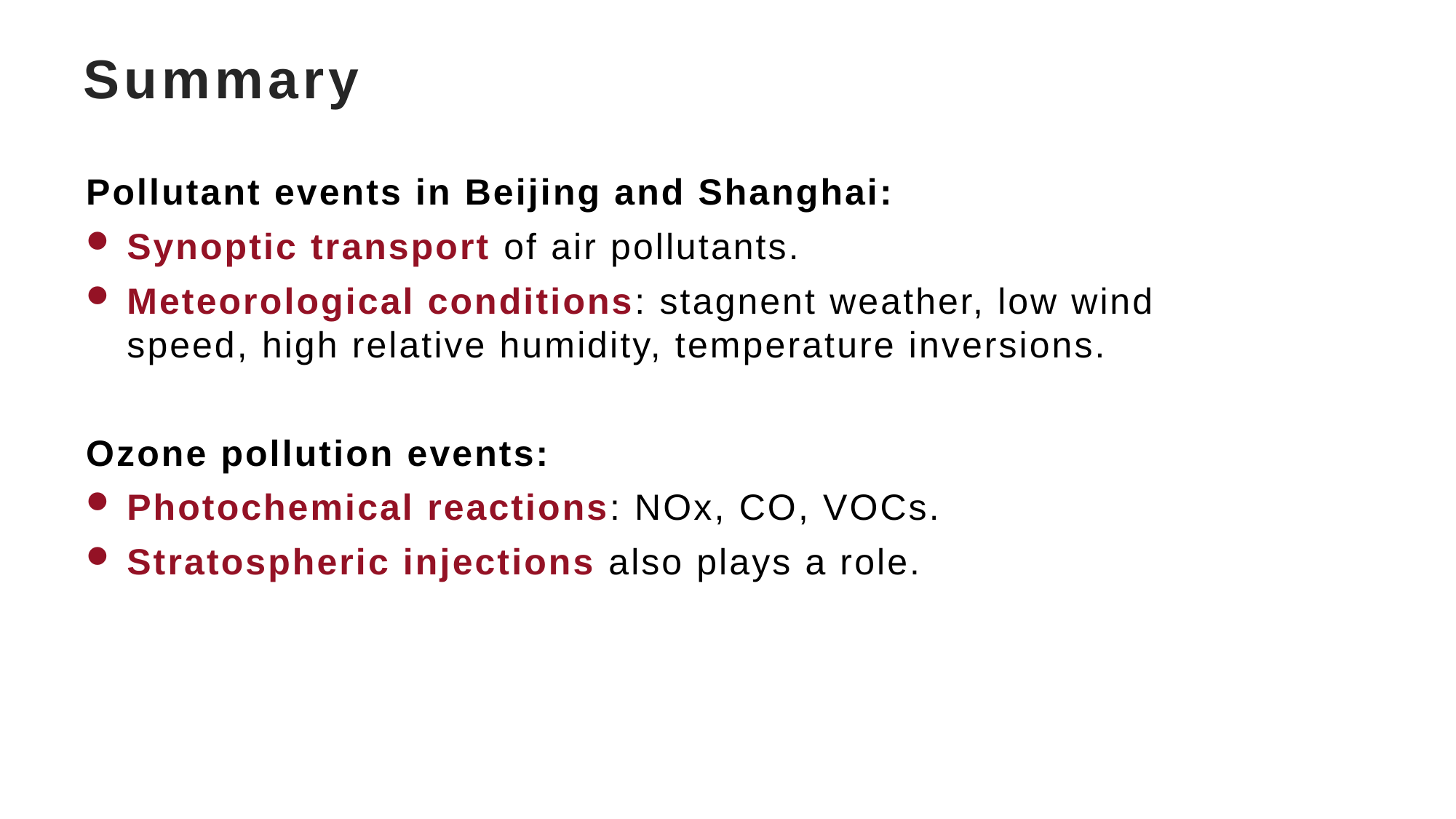

# Summary
Pollutant events in Beijing and Shanghai:
Synoptic transport of air pollutants.
Meteorological conditions: stagnent weather, low wind speed, high relative humidity, temperature inversions.

Ozone pollution events:
Photochemical reactions: NOx, CO, VOCs.
Stratospheric injections also plays a role.